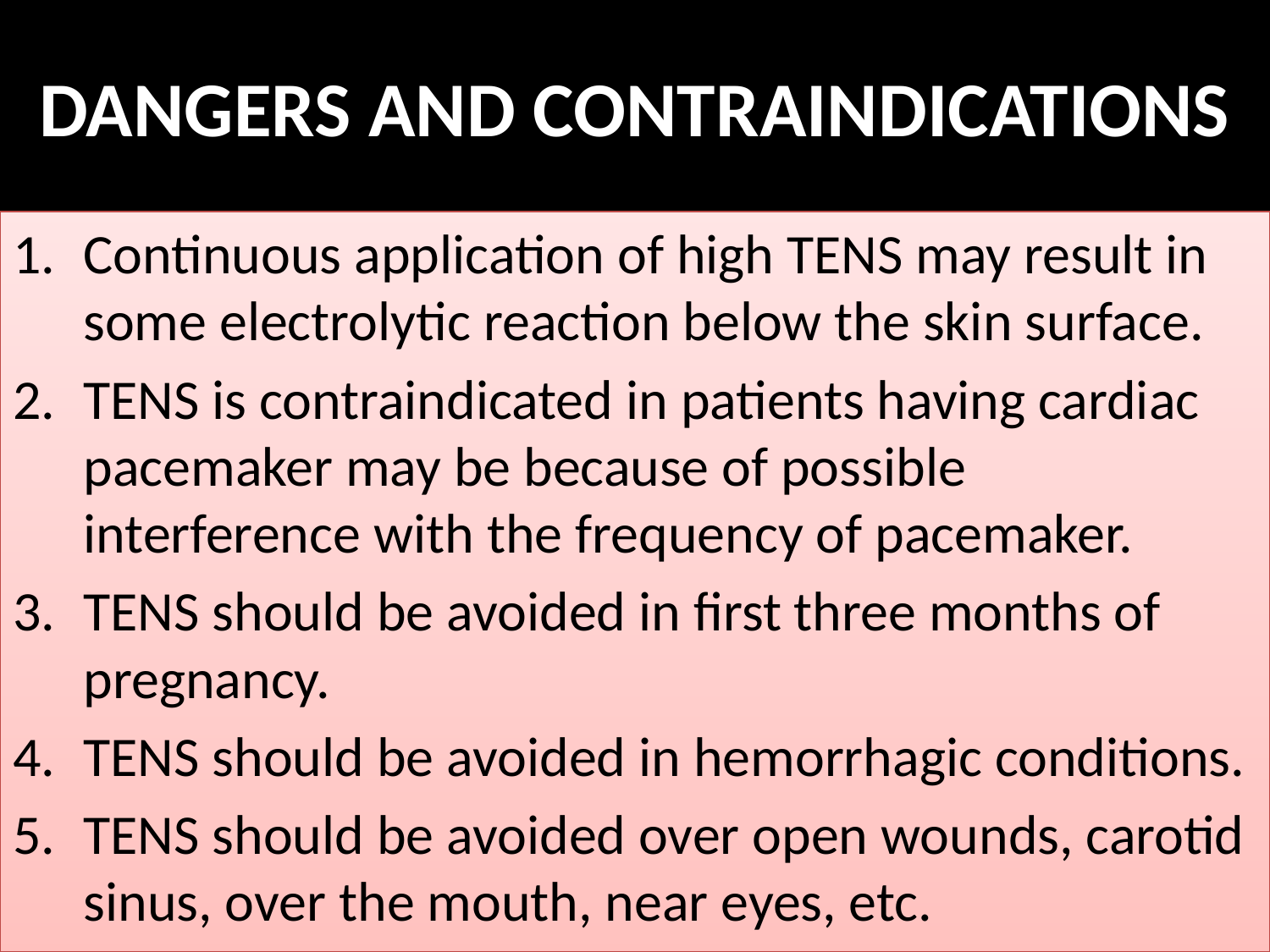

# DANGERS AND CONTRAINDICATIONS
Continuous application of high TENS may result in some electrolytic reaction below the skin surface.
TENS is contraindicated in patients having cardiac pacemaker may be because of possible interference with the frequency of pacemaker.
TENS should be avoided in first three months of pregnancy.
TENS should be avoided in hemorrhagic conditions.
TENS should be avoided over open wounds, carotid sinus, over the mouth, near eyes, etc.